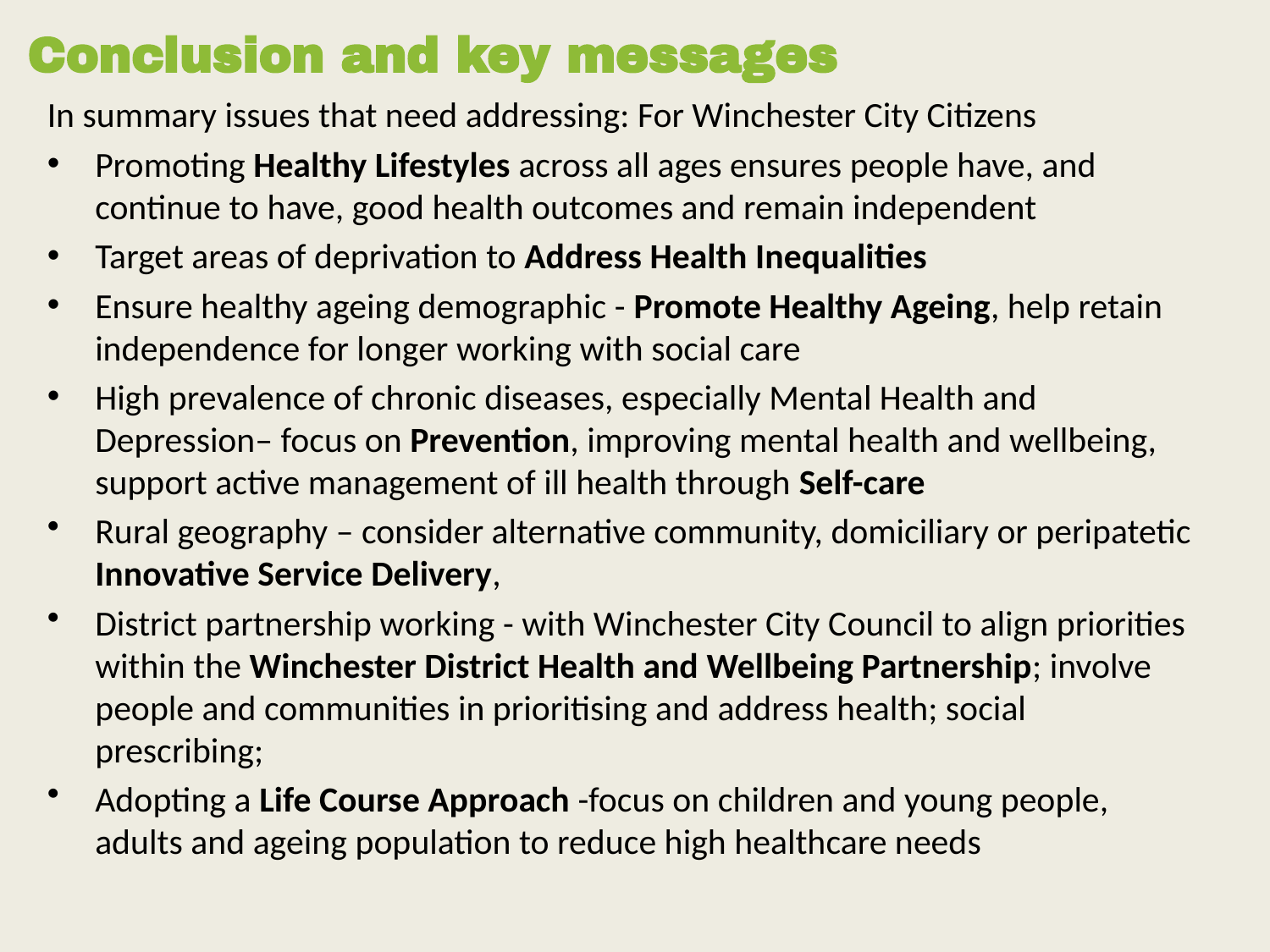

# Conclusion and key messages
In summary issues that need addressing: For Winchester City Citizens
Promoting Healthy Lifestyles across all ages ensures people have, and continue to have, good health outcomes and remain independent
Target areas of deprivation to Address Health Inequalities
Ensure healthy ageing demographic - Promote Healthy Ageing, help retain independence for longer working with social care
High prevalence of chronic diseases, especially Mental Health and Depression– focus on Prevention, improving mental health and wellbeing, support active management of ill health through Self-care
Rural geography – consider alternative community, domiciliary or peripatetic Innovative Service Delivery,
District partnership working - with Winchester City Council to align priorities within the Winchester District Health and Wellbeing Partnership; involve people and communities in prioritising and address health; social prescribing;
Adopting a Life Course Approach -focus on children and young people, adults and ageing population to reduce high healthcare needs